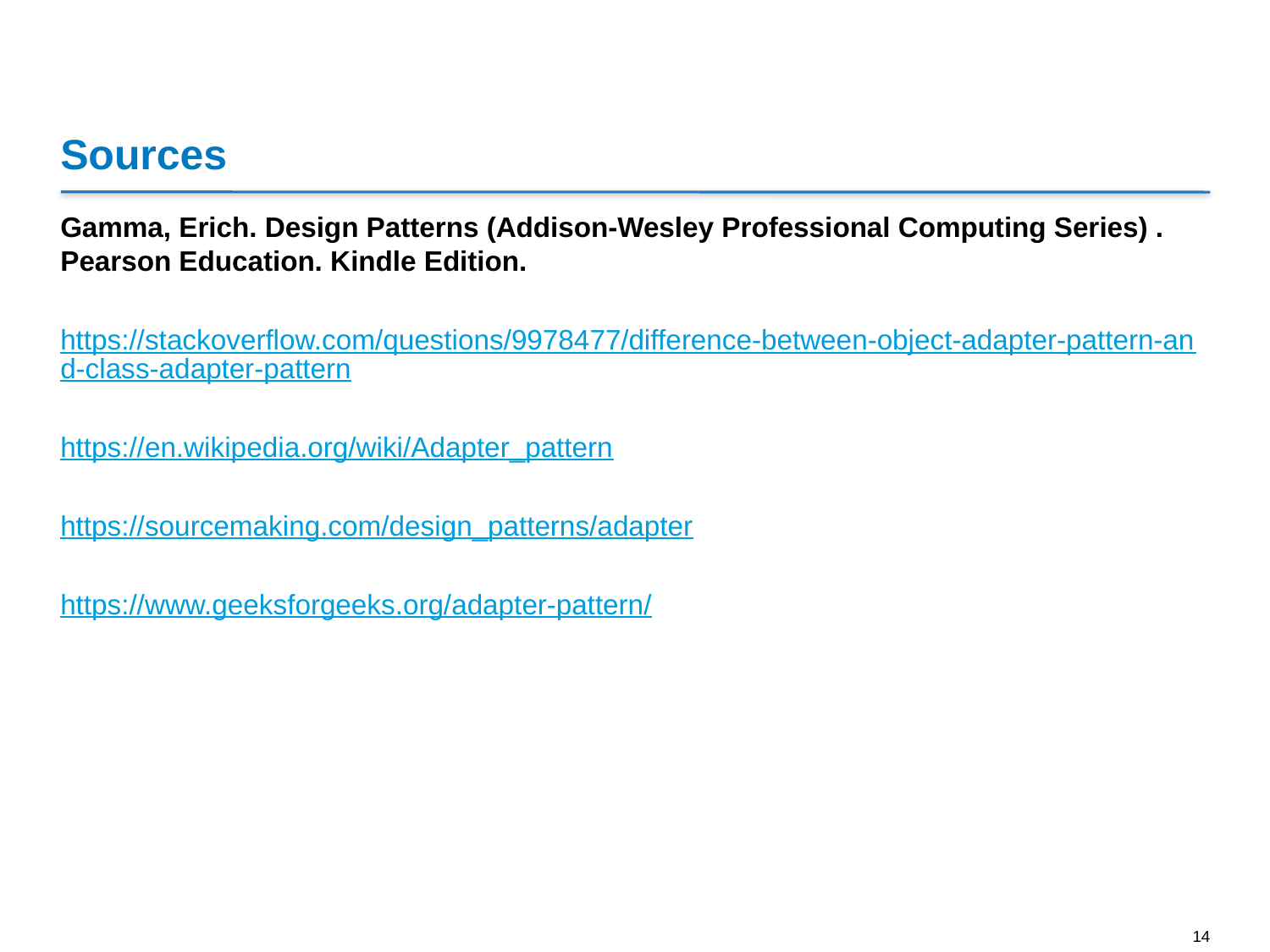

# Sources
Gamma, Erich. Design Patterns (Addison-Wesley Professional Computing Series) . Pearson Education. Kindle Edition.

https://stackoverflow.com/questions/9978477/difference-between-object-adapter-pattern-and-class-adapter-pattern

https://en.wikipedia.org/wiki/Adapter_pattern

https://sourcemaking.com/design_patterns/adapter

https://www.geeksforgeeks.org/adapter-pattern/